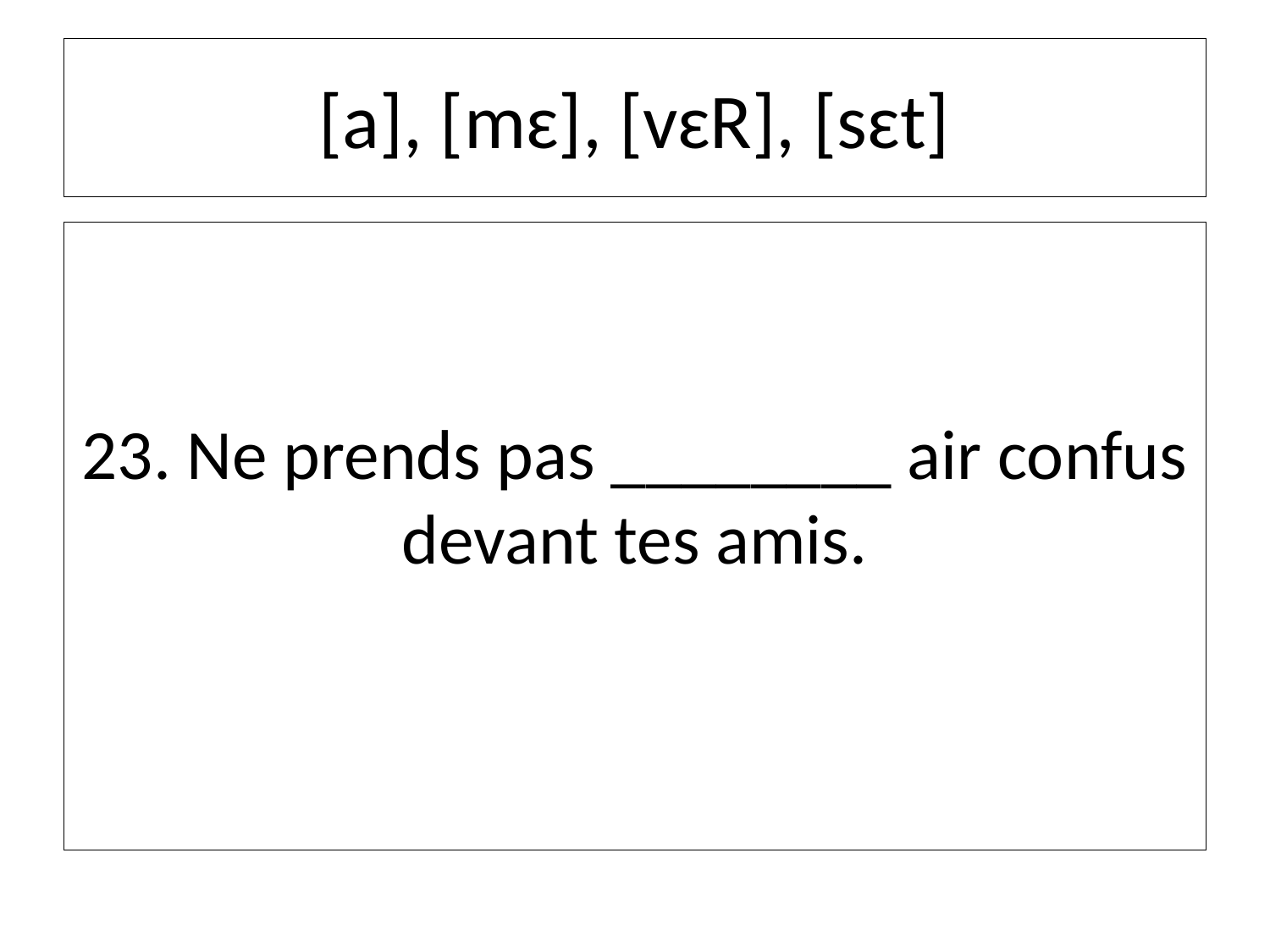

# [a], [mɛ], [vɛR], [sɛt]

23. Ne prends pas ________ air confus devant tes amis.